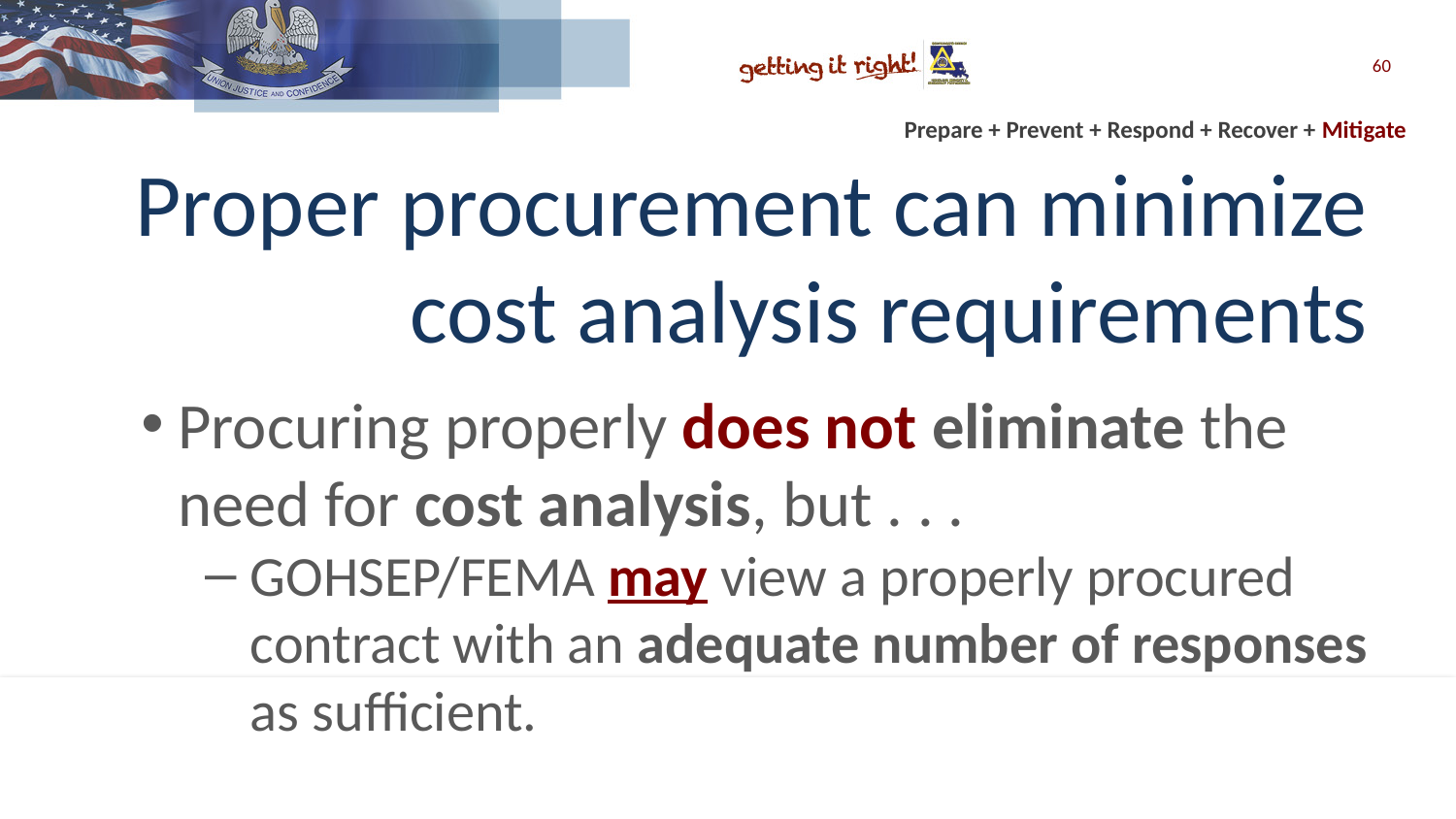

60
# Proper procurement can minimize cost analysis requirements
Procuring properly does not eliminate the need for cost analysis, but . . .
GOHSEP/FEMA may view a properly procured contract with an adequate number of responses as sufficient.